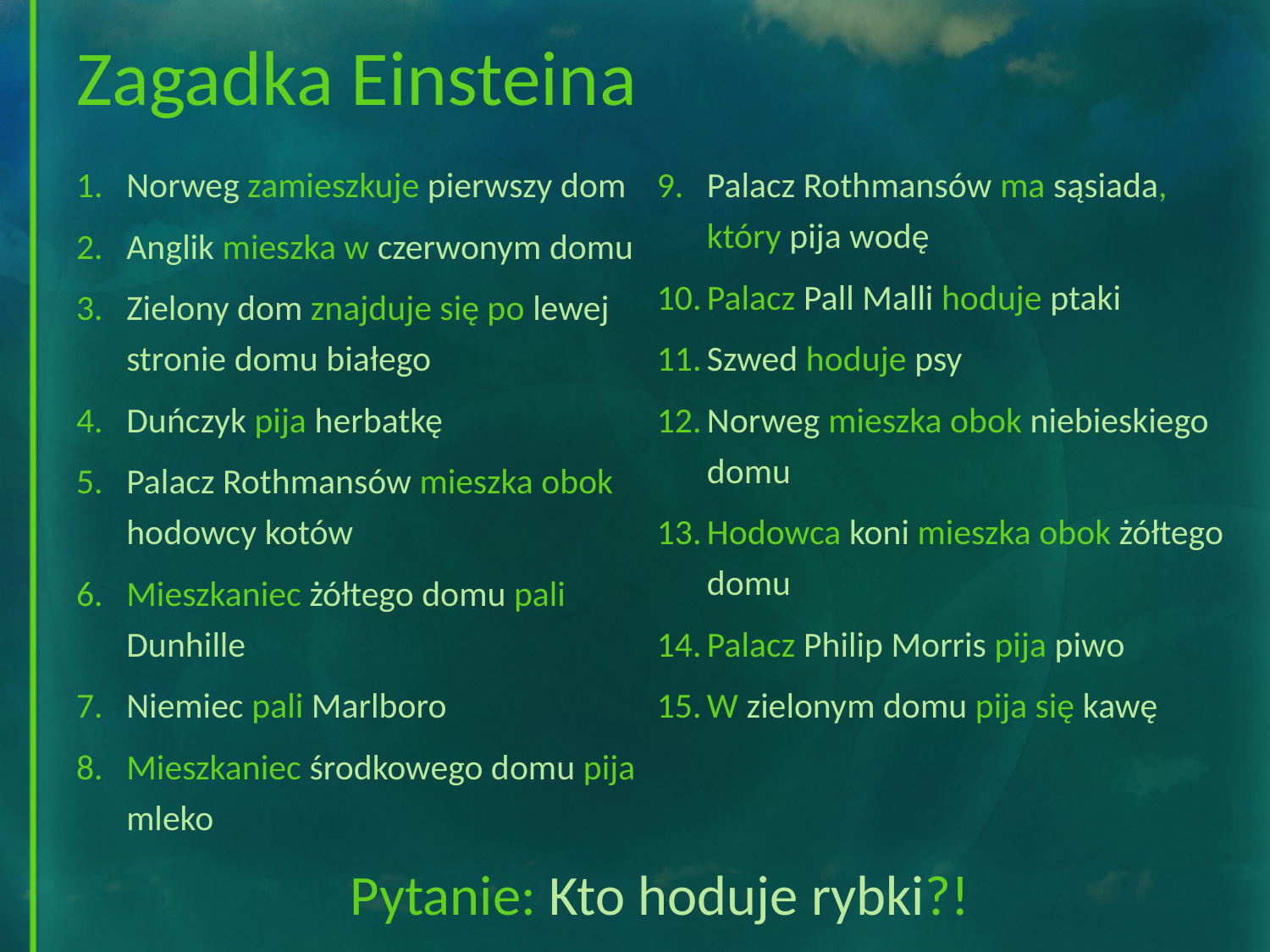

# Zagadka Einsteina
Norweg zamieszkuje pierwszy dom
Anglik mieszka w czerwonym domu
Zielony dom znajduje się po lewej stronie domu białego
Duńczyk pija herbatkę
Palacz Rothmansów mieszka obok hodowcy kotów
Mieszkaniec żółtego domu pali Dunhille
Niemiec pali Marlboro
Mieszkaniec środkowego domu pija mleko
Palacz Rothmansów ma sąsiada, który pija wodę
Palacz Pall Malli hoduje ptaki
Szwed hoduje psy
Norweg mieszka obok niebieskiego domu
Hodowca koni mieszka obok żółtego domu
Palacz Philip Morris pija piwo
W zielonym domu pija się kawę
Pytanie: Kto hoduje rybki?!